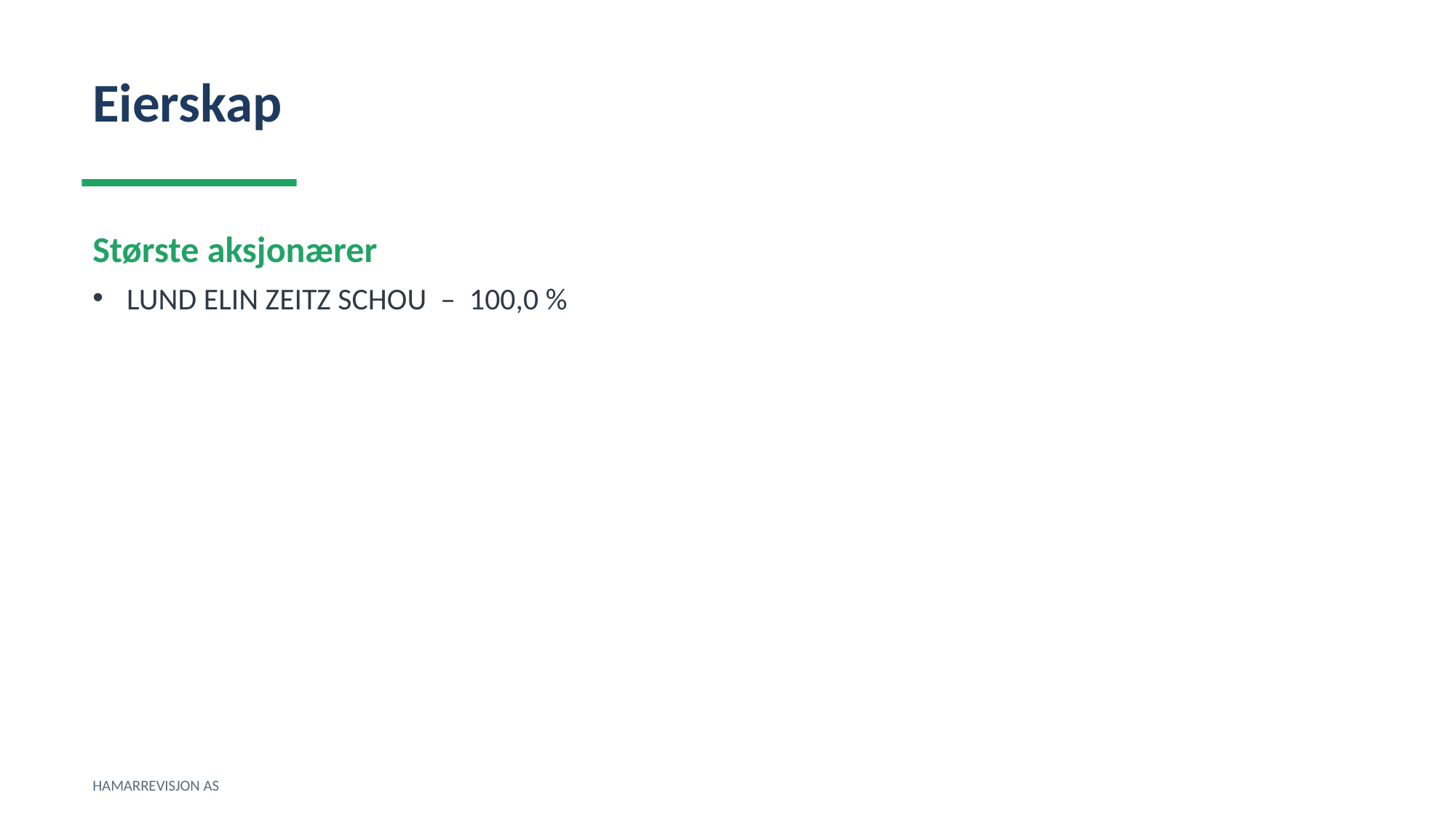

Eierskap

Største aksjonærer
LUND ELIN ZEITZ SCHOU  –  100,0 %
HAMARREVISJON AS